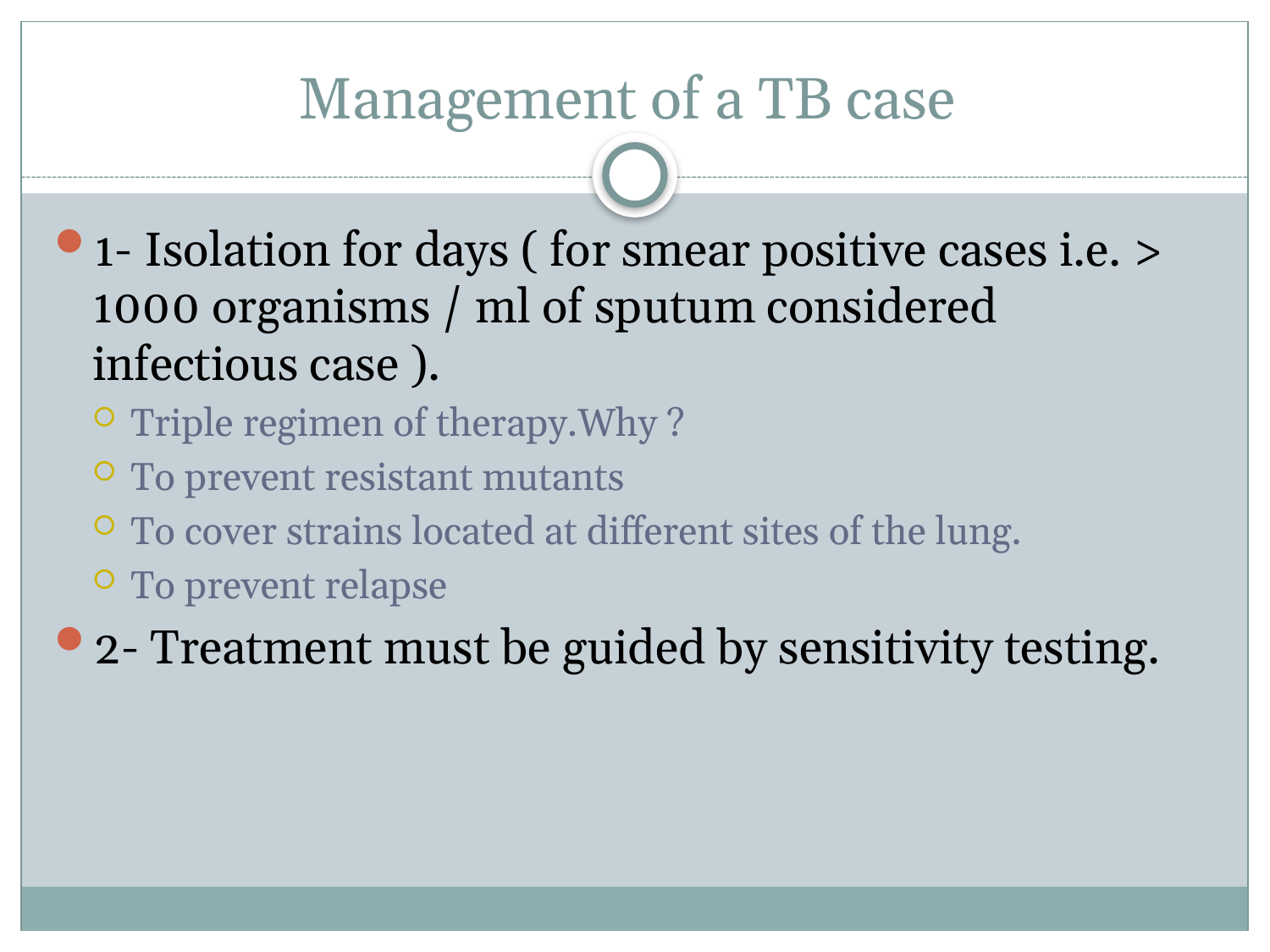

# Management of a TB case
1- Isolation for days ( for smear positive cases i.e. > 1000 organisms / ml of sputum considered infectious case ).
Triple regimen of therapy.Why ?
To prevent resistant mutants
To cover strains located at different sites of the lung.
To prevent relapse
2- Treatment must be guided by sensitivity testing.